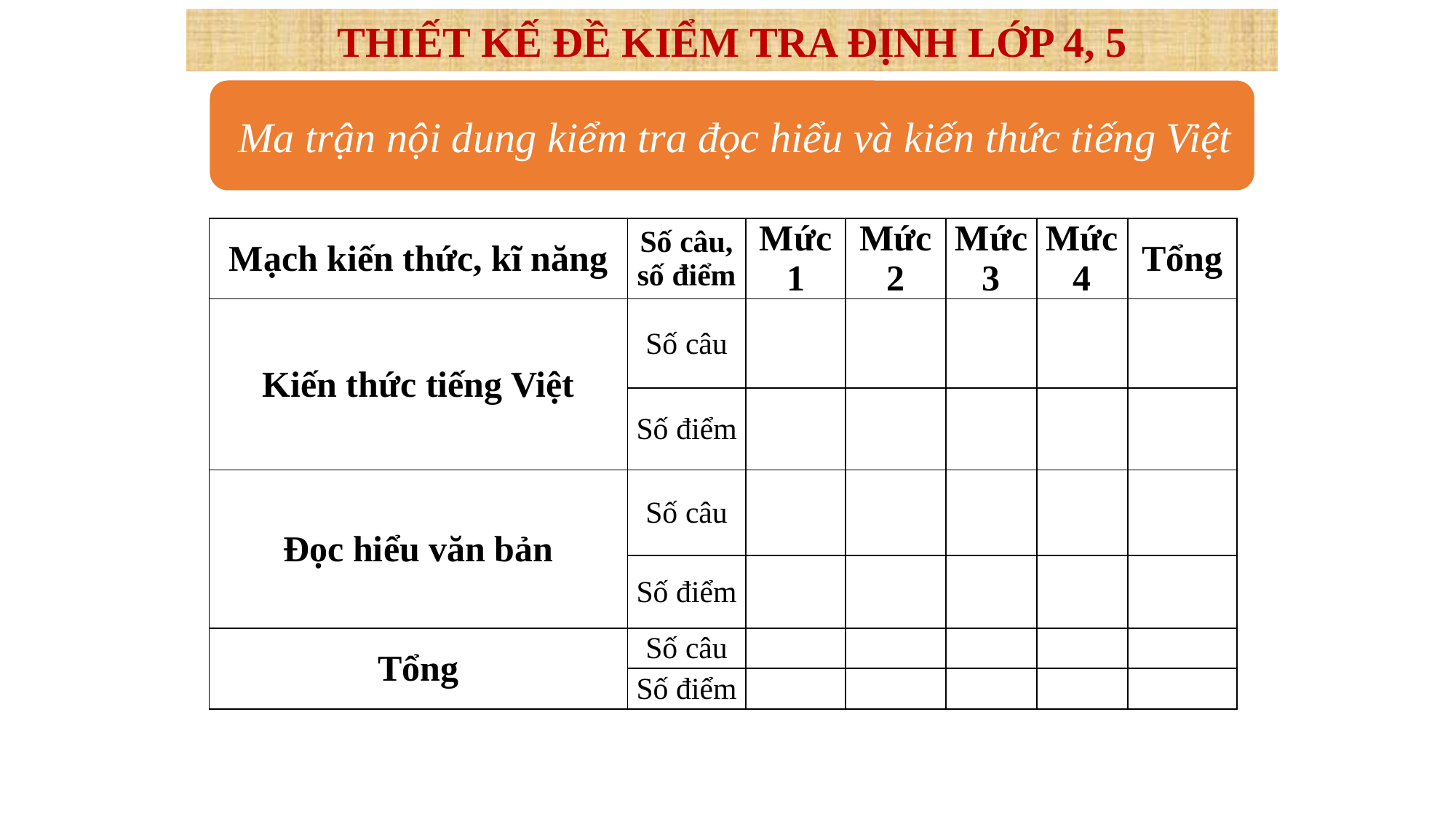

THIẾT KẾ ĐỀ KIỂM TRA ĐỊNH LỚP 4, 5
Ma trận nội dung kiểm tra đọc hiểu và kiến thức tiếng Việt
| Mạch kiến thức, kĩ năng | Số câu, số điểm | Mức 1 | Mức 2 | Mức 3 | Mức 4 | Tổng |
| --- | --- | --- | --- | --- | --- | --- |
| Kiến thức tiếng Việt | Số câu |  |  |  |  |  |
|  | Số điểm |  |  |  |  |  |
| Đọc hiểu văn bản | Số câu |  |  |  |  |  |
|  | Số điểm |  |  |  |  |  |
| Tổng | Số câu |  |  |  |  |  |
|  | Số điểm |  |  |  |  |  |